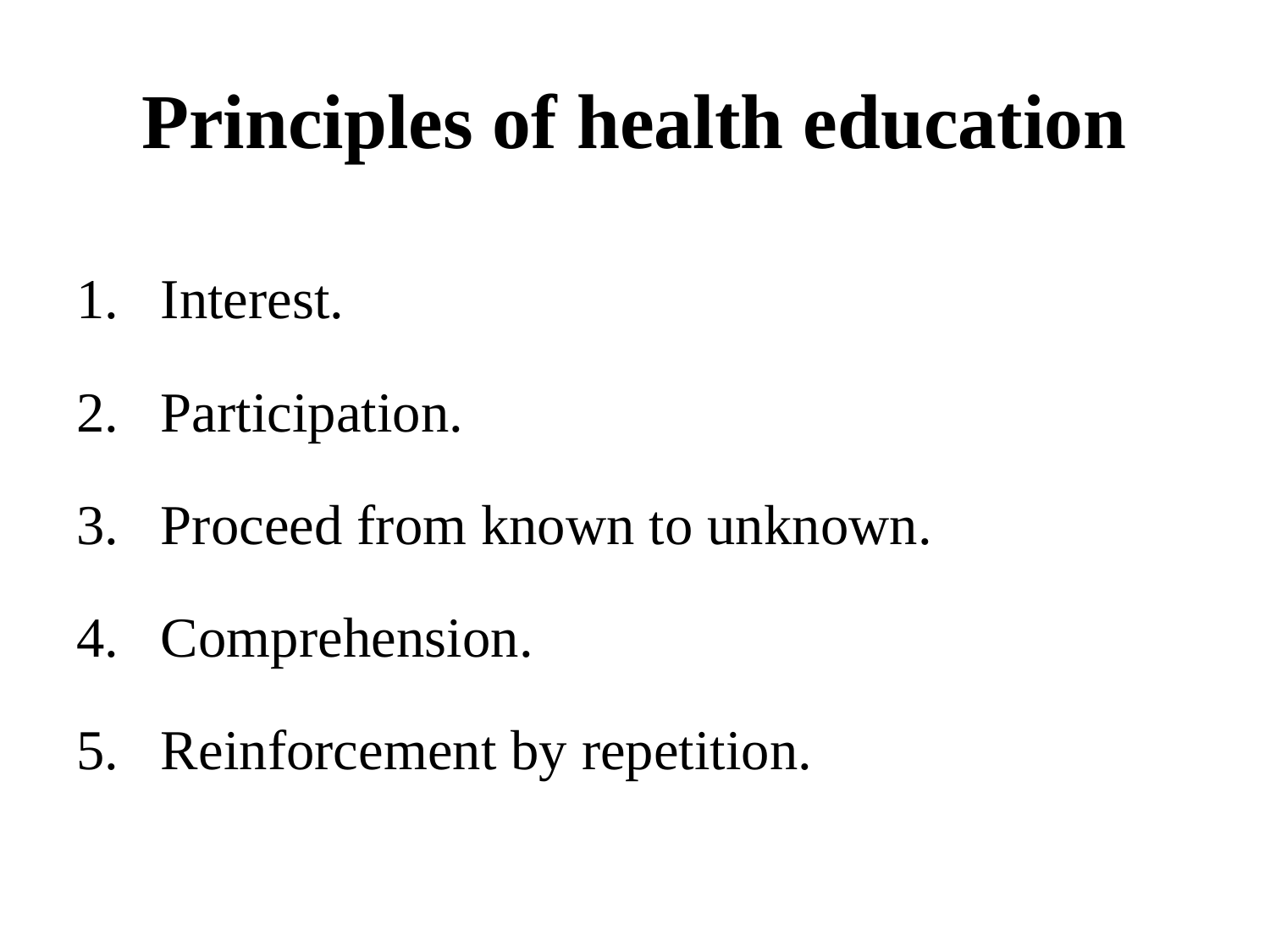

# Principles of health education
Interest.
Participation.
Proceed from known to unknown.
Comprehension.
Reinforcement by repetition.